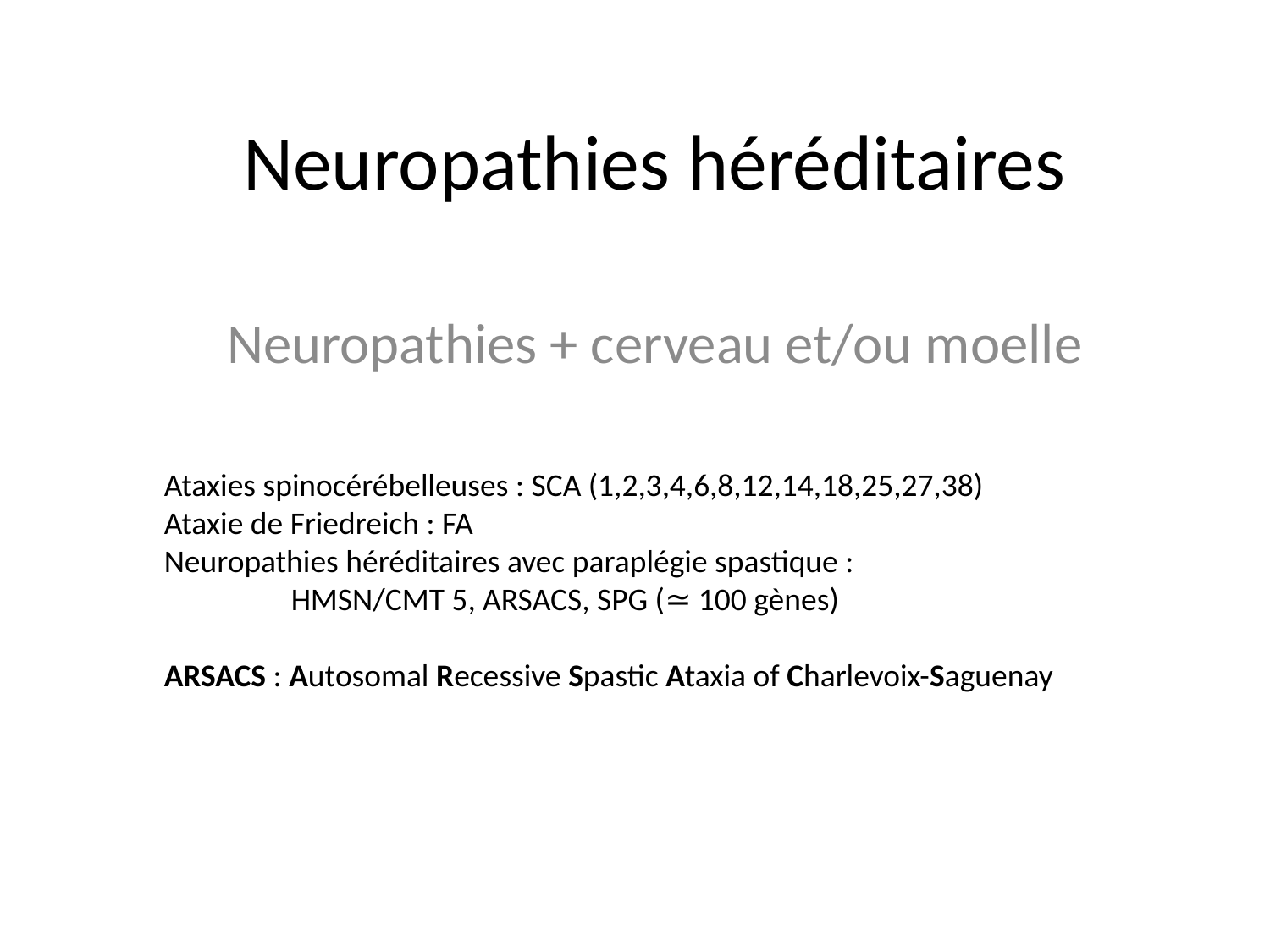

# Neuropathies héréditaires
Neuropathies + cerveau et/ou moelle

Ataxies spinocérébelleuses : SCA (1,2,3,4,6,8,12,14,18,25,27,38)
Ataxie de Friedreich : FA
Neuropathies héréditaires avec paraplégie spastique :
	HMSN/CMT 5, ARSACS, SPG (≃ 100 gènes)

ARSACS : Autosomal Recessive Spastic Ataxia of Charlevoix-Saguenay